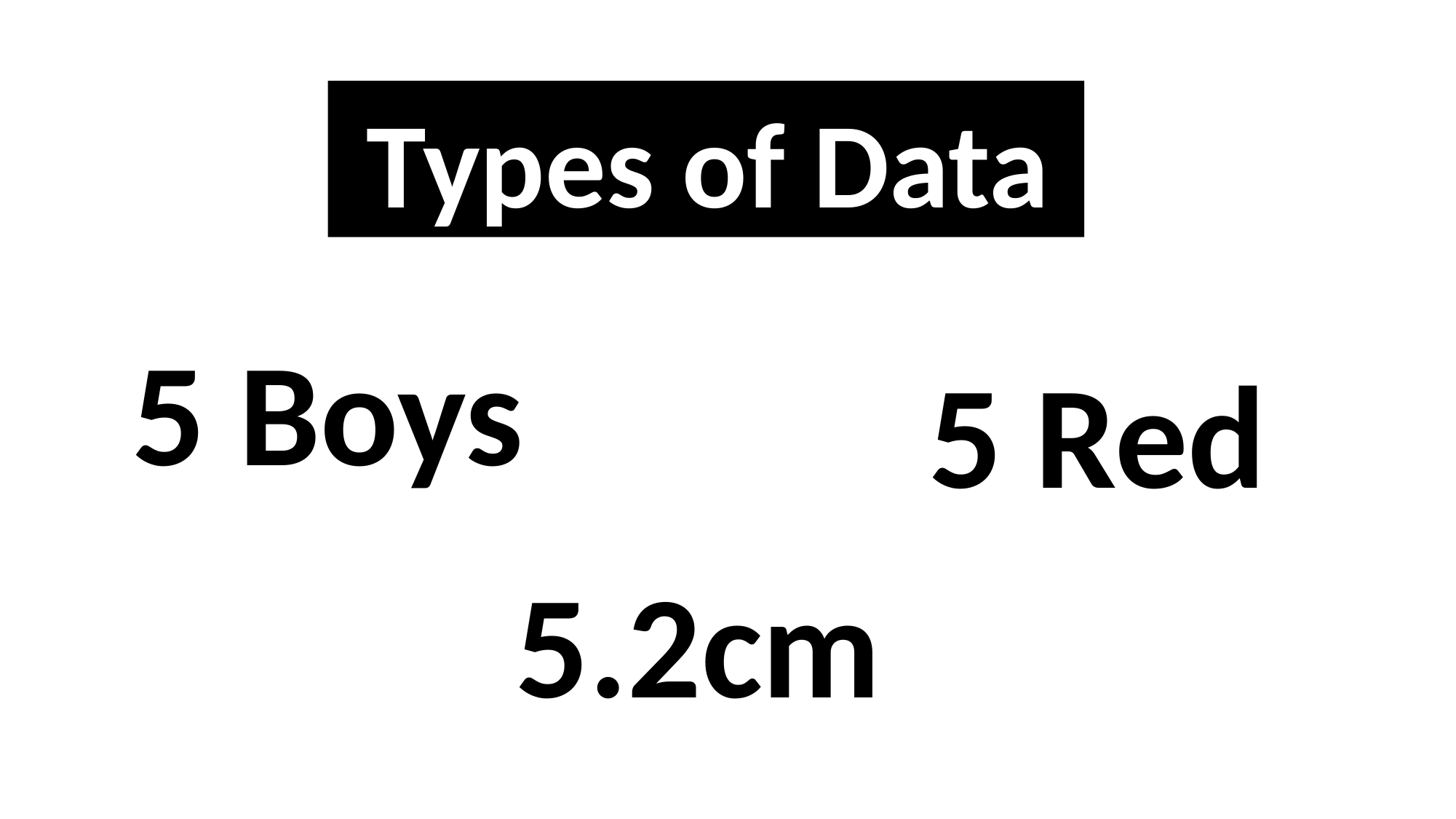

Types of Data
5 Boys
5 Red
5.2cm